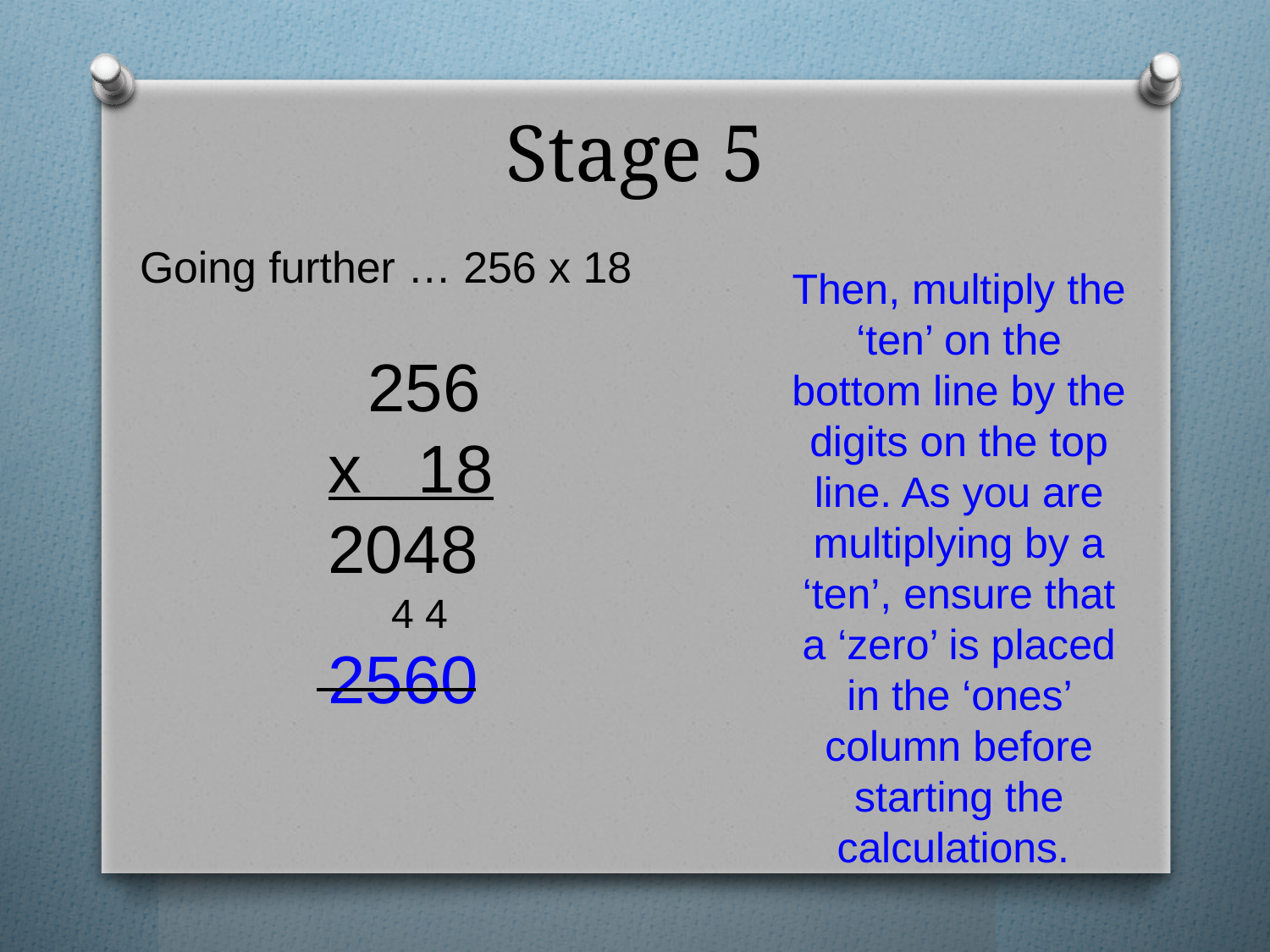

# Stage 5
Going further … 256 x 18

                      256
          x   18
          2048
                      4 4
          2560

Then, multiply the ‘ten’ on the bottom line by the digits on the top line. As you are multiplying by a ‘ten’, ensure that a ‘zero’ is placed in the ‘ones’ column before starting the calculations.